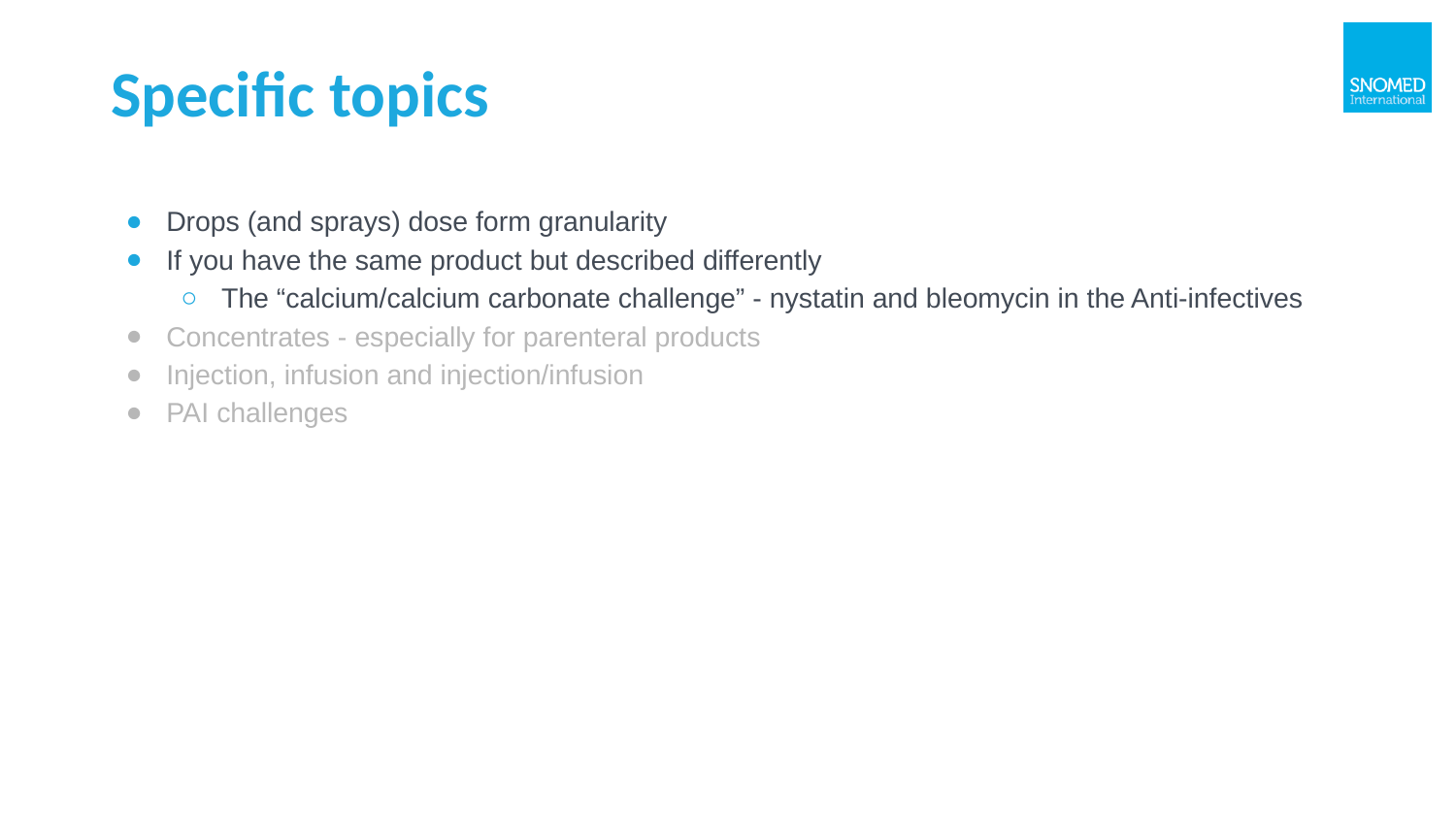

# Specific topics
Drops (and sprays) dose form granularity
If you have the same product but described differently
The “calcium/calcium carbonate challenge” - nystatin and bleomycin in the Anti-infectives
Concentrates - especially for parenteral products
Injection, infusion and injection/infusion
PAI challenges